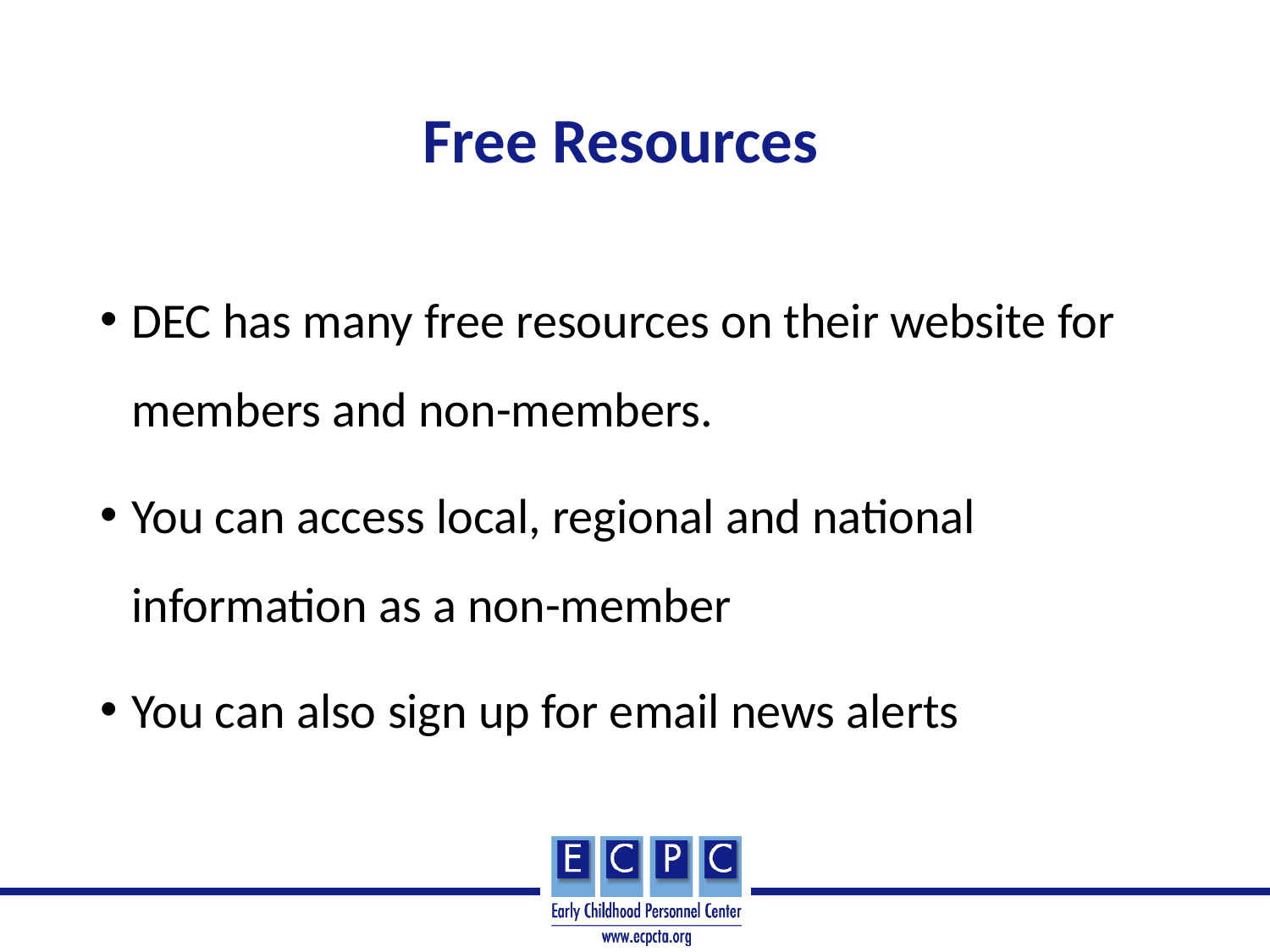

# Free Resources
DEC has many free resources on their website for members and non-members.
You can access local, regional and national information as a non-member
You can also sign up for email news alerts